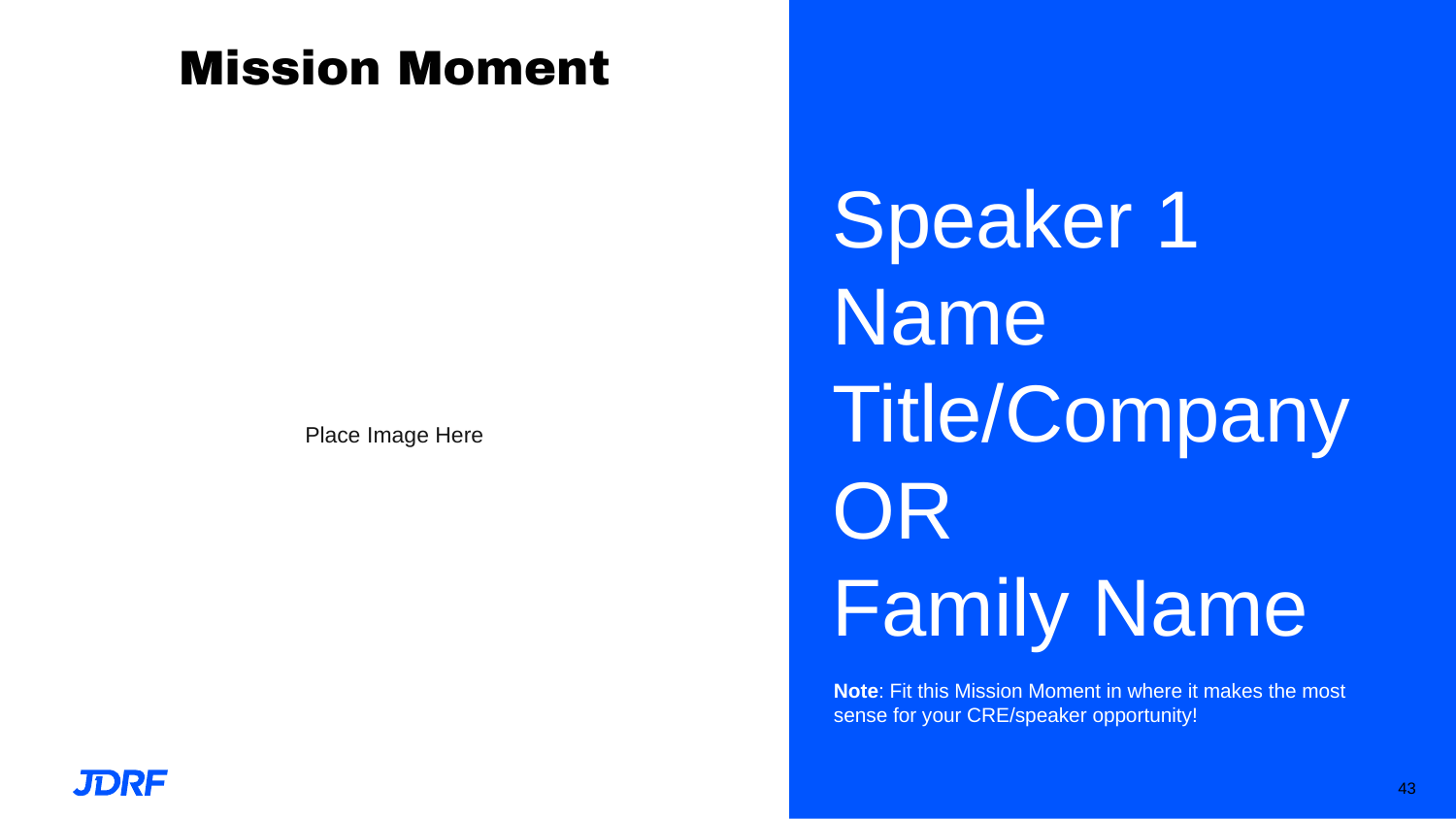

Speaker 1
Name
Title/Company
OR
Family Name
# Mission Moment
Place Image Here
Note: Fit this Mission Moment in where it makes the most
sense for your CRE/speaker opportunity!
43